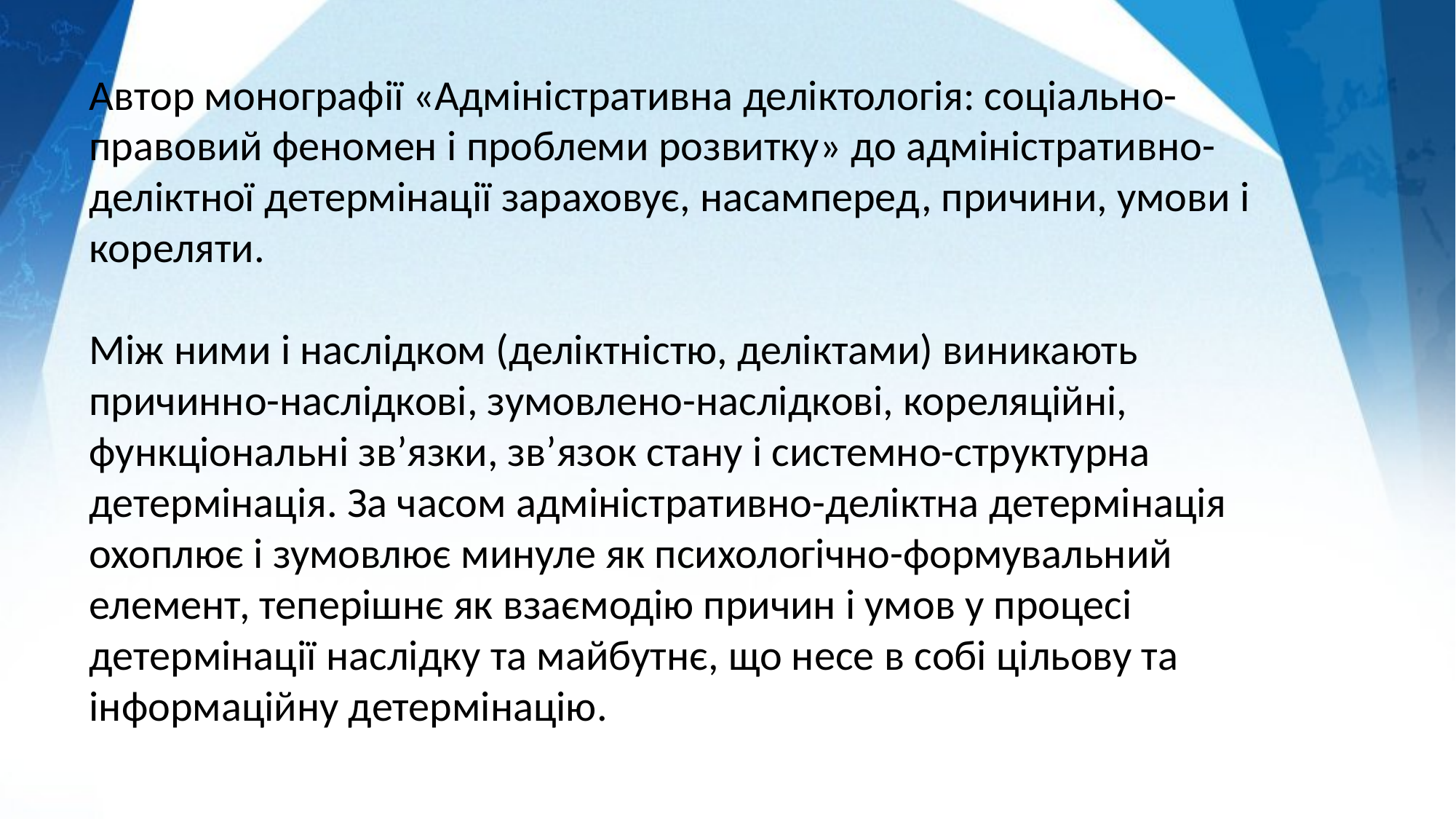

Автор монографії «Адміністративна деліктологія: соціально-правовий феномен і проблеми розвитку» до адміністративно-деліктної детермінації зараховує, насамперед, причини, умови і кореляти.

Між ними і наслідком (деліктністю, деліктами) виникають причинно-наслідкові, зумовлено-наслідкові, кореляційні, функціональні зв’язки, зв’язок стану і системно-структурна детермінація. За часом адміністративно-деліктна детермінація охоплює і зумовлює минуле як психологічно-формувальний елемент, теперішнє як взаємодію причин і умов у процесі детермінації наслідку та майбутнє, що несе в собі цільову та інформаційну детермінацію.